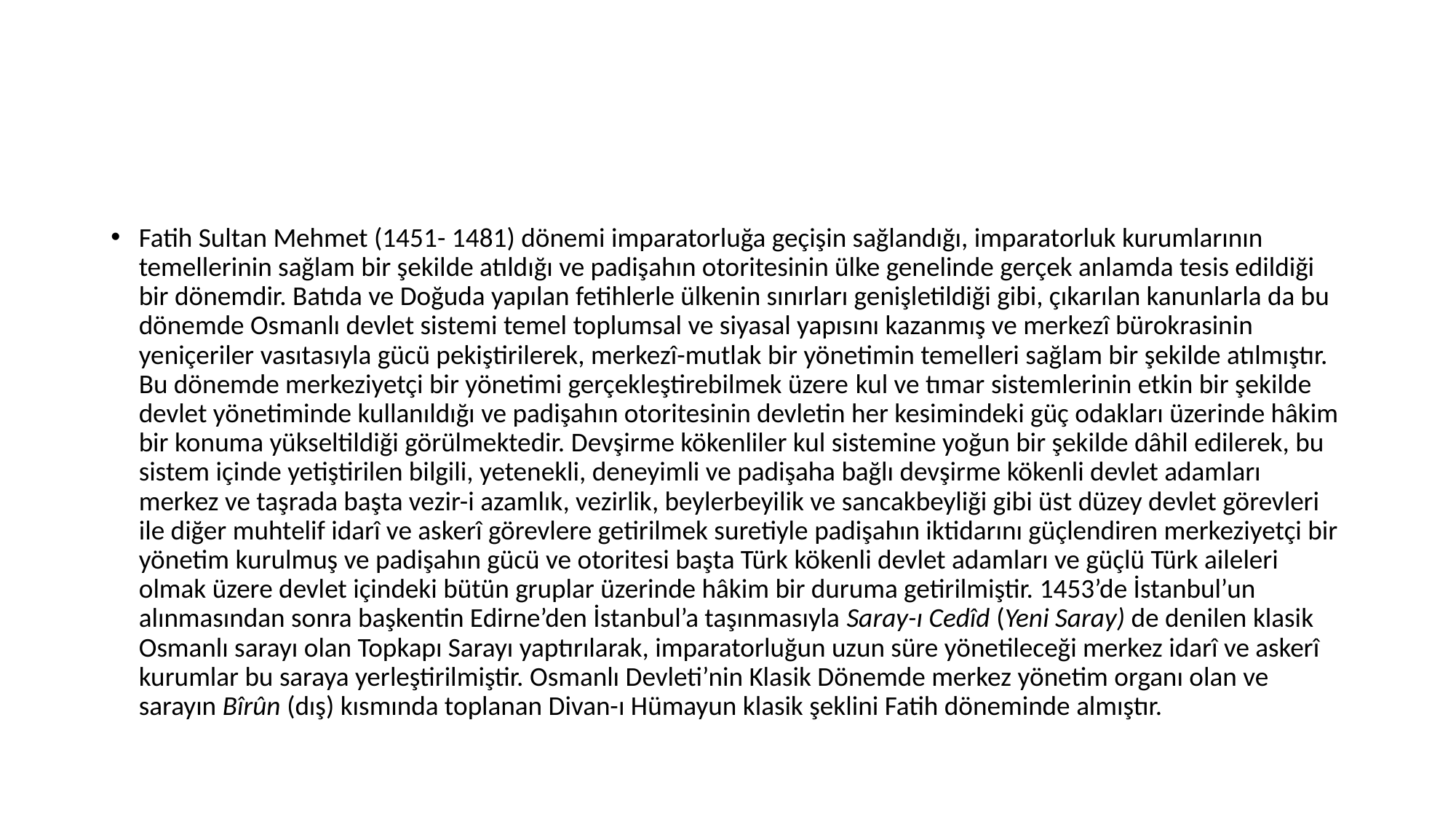

#
Fatih Sultan Mehmet (1451- 1481) dönemi imparatorluğa geçişin sağlandığı, imparatorluk kurumlarının temellerinin sağlam bir şekilde atıldığı ve padişahın otoritesinin ülke genelinde gerçek anlamda tesis edildiği bir dönemdir. Batıda ve Doğuda yapılan fetihlerle ülkenin sınırları genişletildiği gibi, çıkarılan kanunlarla da bu dönemde Osmanlı devlet sistemi temel toplumsal ve siyasal yapısını kazanmış ve merkezî bürokrasinin yeniçeriler vasıtasıyla gücü pekiştirilerek, merkezî-mutlak bir yönetimin temelleri sağlam bir şekilde atılmıştır. Bu dönemde merkeziyetçi bir yönetimi gerçekleştirebilmek üzere kul ve tımar sistemlerinin etkin bir şekilde devlet yönetiminde kullanıldığı ve padişahın otoritesinin devletin her kesimindeki güç odakları üzerinde hâkim bir konuma yükseltildiği görülmektedir. Devşirme kökenliler kul sistemine yoğun bir şekilde dâhil edilerek, bu sistem içinde yetiştirilen bilgili, yetenekli, deneyimli ve padişaha bağlı devşirme kökenli devlet adamları merkez ve taşrada başta vezir-i azamlık, vezirlik, beylerbeyilik ve sancakbeyliği gibi üst düzey devlet görevleri ile diğer muhtelif idarî ve askerî görevlere getirilmek suretiyle padişahın iktidarını güçlendiren merkeziyetçi bir yönetim kurulmuş ve padişahın gücü ve otoritesi başta Türk kökenli devlet adamları ve güçlü Türk aileleri olmak üzere devlet içindeki bütün gruplar üzerinde hâkim bir duruma getirilmiştir. 1453’de İstanbul’un alınmasından sonra başkentin Edirne’den İstanbul’a taşınmasıyla Saray-ı Cedîd (Yeni Saray) de denilen klasik Osmanlı sarayı olan Topkapı Sarayı yaptırılarak, imparatorluğun uzun süre yönetileceği merkez idarî ve askerî kurumlar bu saraya yerleştirilmiştir. Osmanlı Devleti’nin Klasik Dönemde merkez yönetim organı olan ve sarayın Bîrûn (dış) kısmında toplanan Divan-ı Hümayun klasik şeklini Fatih döneminde almıştır.